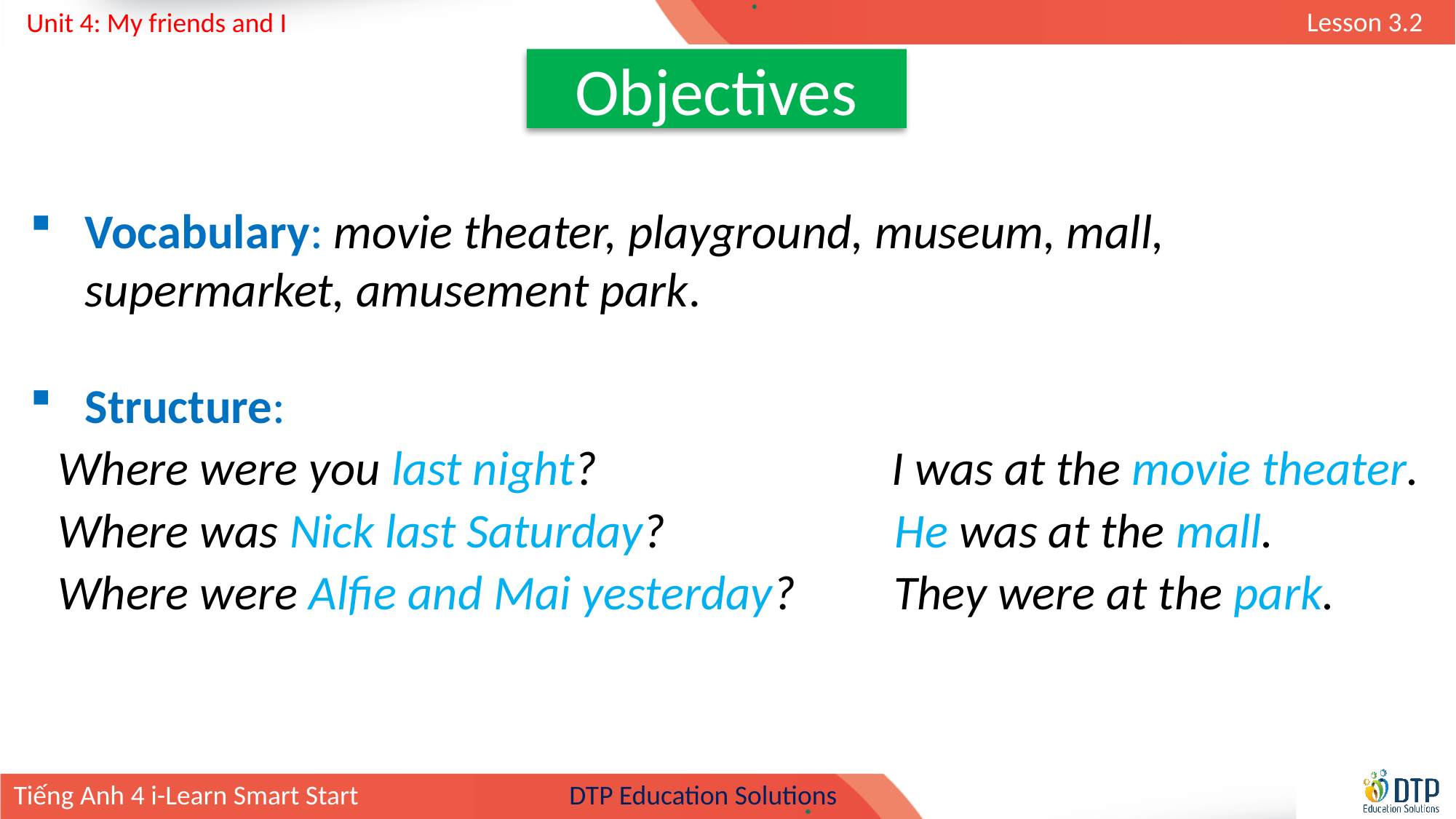

Objectives

Vocabulary: movie theater, playground, museum, mall, supermarket, amusement park.

Structure:
Where were you last night?                           I was at the movie theater.
Where was Nick last Saturday?                     He was at the mall.
Where were Alfie and Mai yesterday?         They were at the park.